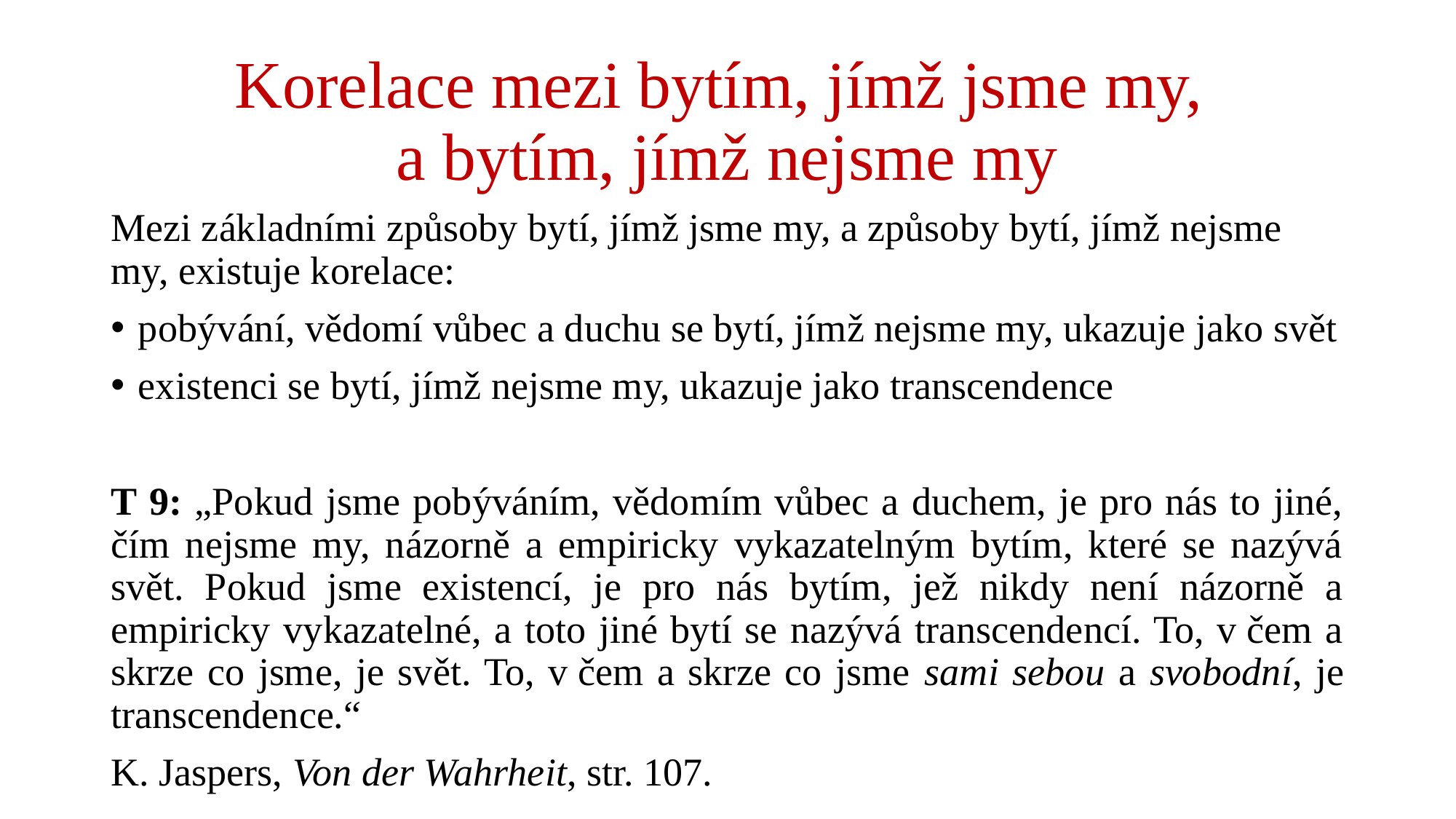

# Korelace mezi bytím, jímž jsme my, a bytím, jímž nejsme my
Mezi základními způsoby bytí, jímž jsme my, a způsoby bytí, jímž nejsme my, existuje korelace:
pobývání, vědomí vůbec a duchu se bytí, jímž nejsme my, ukazuje jako svět
existenci se bytí, jímž nejsme my, ukazuje jako transcendence

T 9: „Pokud jsme pobýváním, vědomím vůbec a duchem, je pro nás to jiné, čím nejsme my, názorně a empiricky vykazatelným bytím, které se nazývá svět. Pokud jsme existencí, je pro nás bytím, jež nikdy není názorně a empiricky vykazatelné, a toto jiné bytí se nazývá transcendencí. To, v čem a skrze co jsme, je svět. To, v čem a skrze co jsme sami sebou a svobodní, je transcendence.“
K. Jaspers, Von der Wahrheit, str. 107.